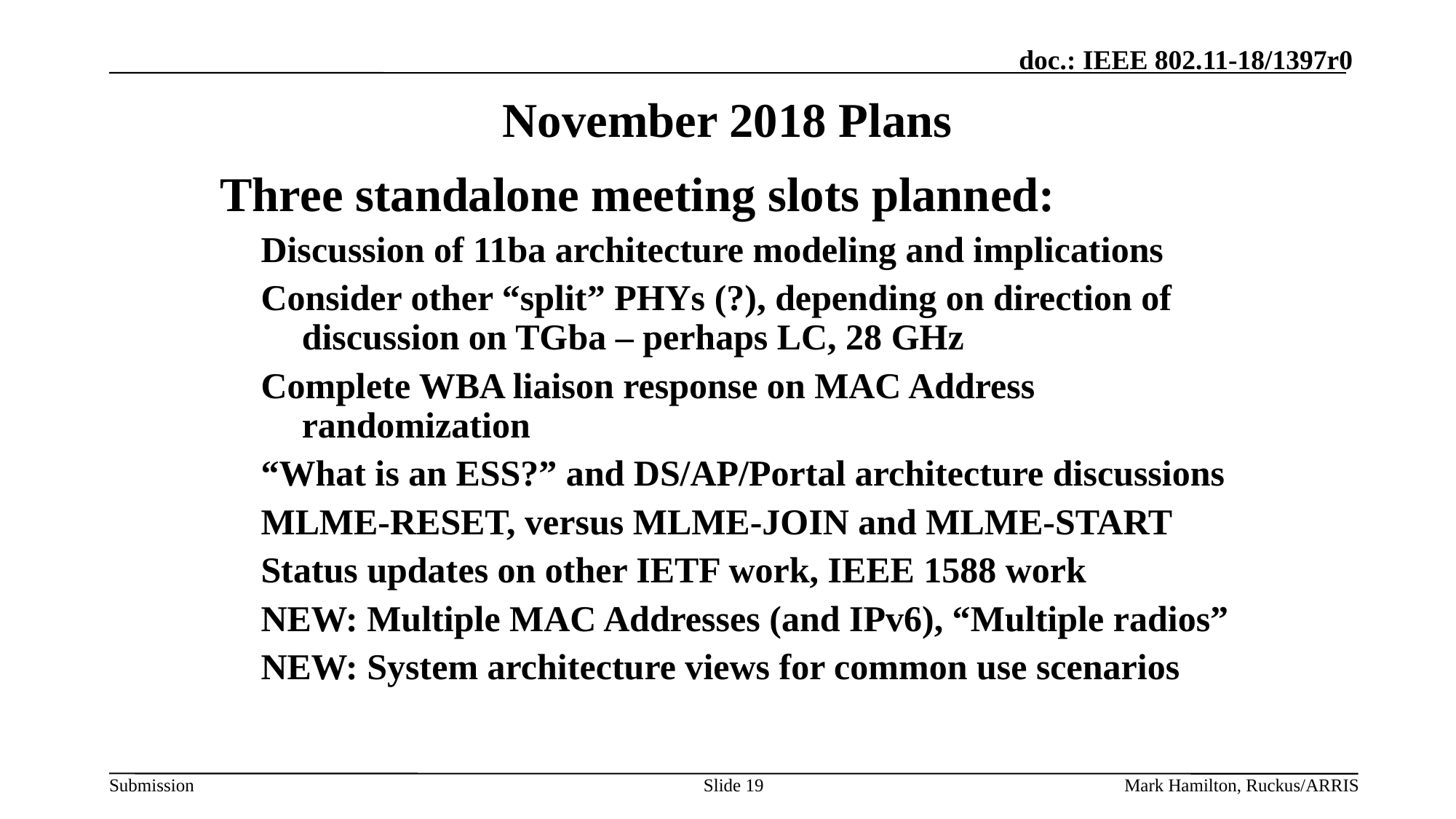

# November 2018 Plans
Three standalone meeting slots planned:
Discussion of 11ba architecture modeling and implications
Consider other “split” PHYs (?), depending on direction of discussion on TGba – perhaps LC, 28 GHz
Complete WBA liaison response on MAC Address randomization
“What is an ESS?” and DS/AP/Portal architecture discussions
MLME-RESET, versus MLME-JOIN and MLME-START
Status updates on other IETF work, IEEE 1588 work
NEW: Multiple MAC Addresses (and IPv6), “Multiple radios”
NEW: System architecture views for common use scenarios
Slide 19
Mark Hamilton, Ruckus/ARRIS